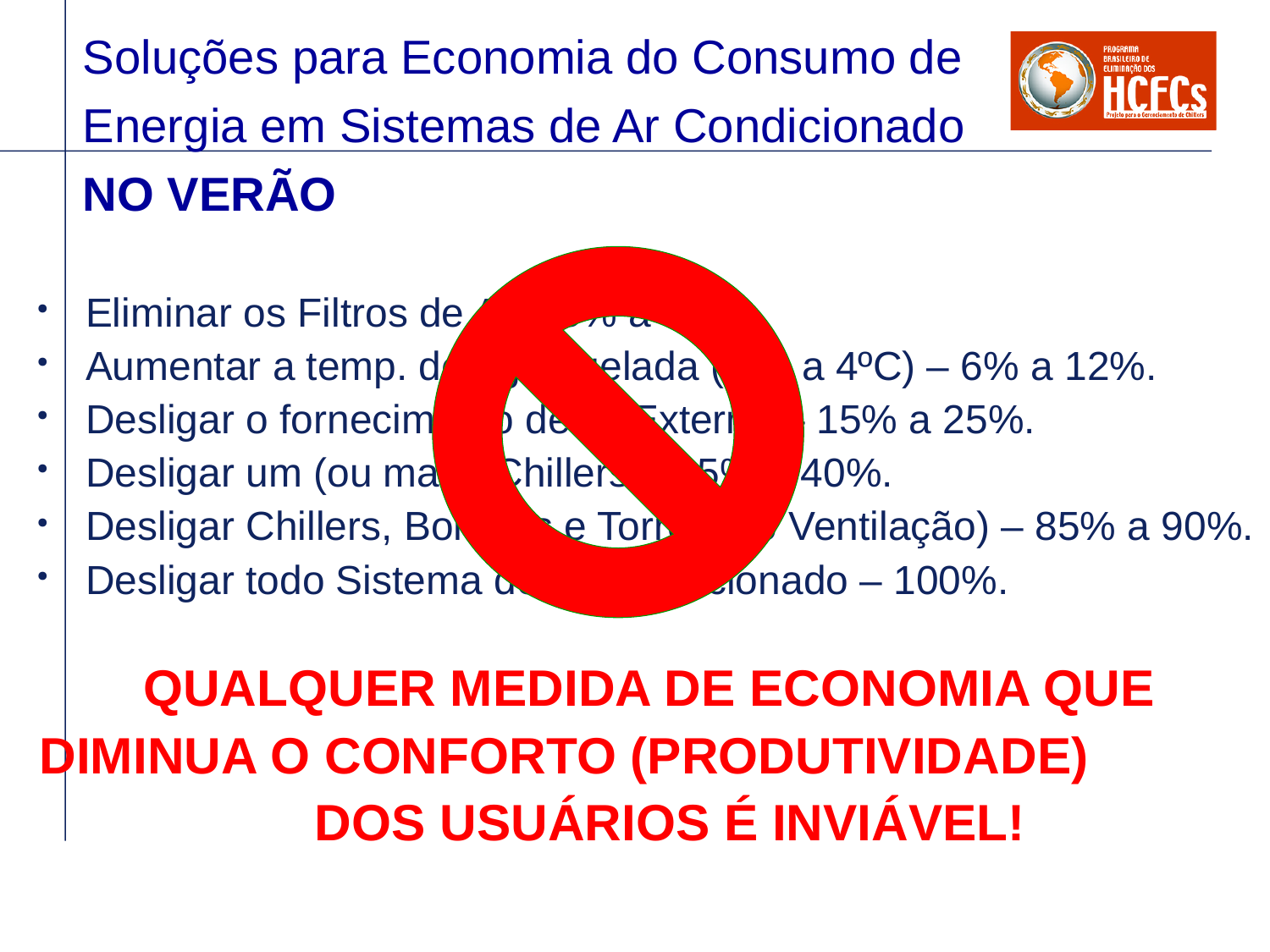

Soluções para Economia do Consumo de Energia em Sistemas de Ar Condicionado NO VERÃO

Eliminar os Filtros de Ar – 5% a 7%.
Aumentar a temp. de água gelada (2ºC a 4ºC) – 6% a 12%.
Desligar o fornecimento de Ar Externo – 15% a 25%.
Desligar um (ou mais) Chillers – 25% a 40%.
Desligar Chillers, Bombas e Torres (só Ventilação) – 85% a 90%.
Desligar todo Sistema de Ar Condicionado – 100%.
QUALQUER MEDIDA DE ECONOMIA QUE DIMINUA O CONFORTO (PRODUTIVIDADE)                DOS USUÁRIOS É INVIÁVEL!